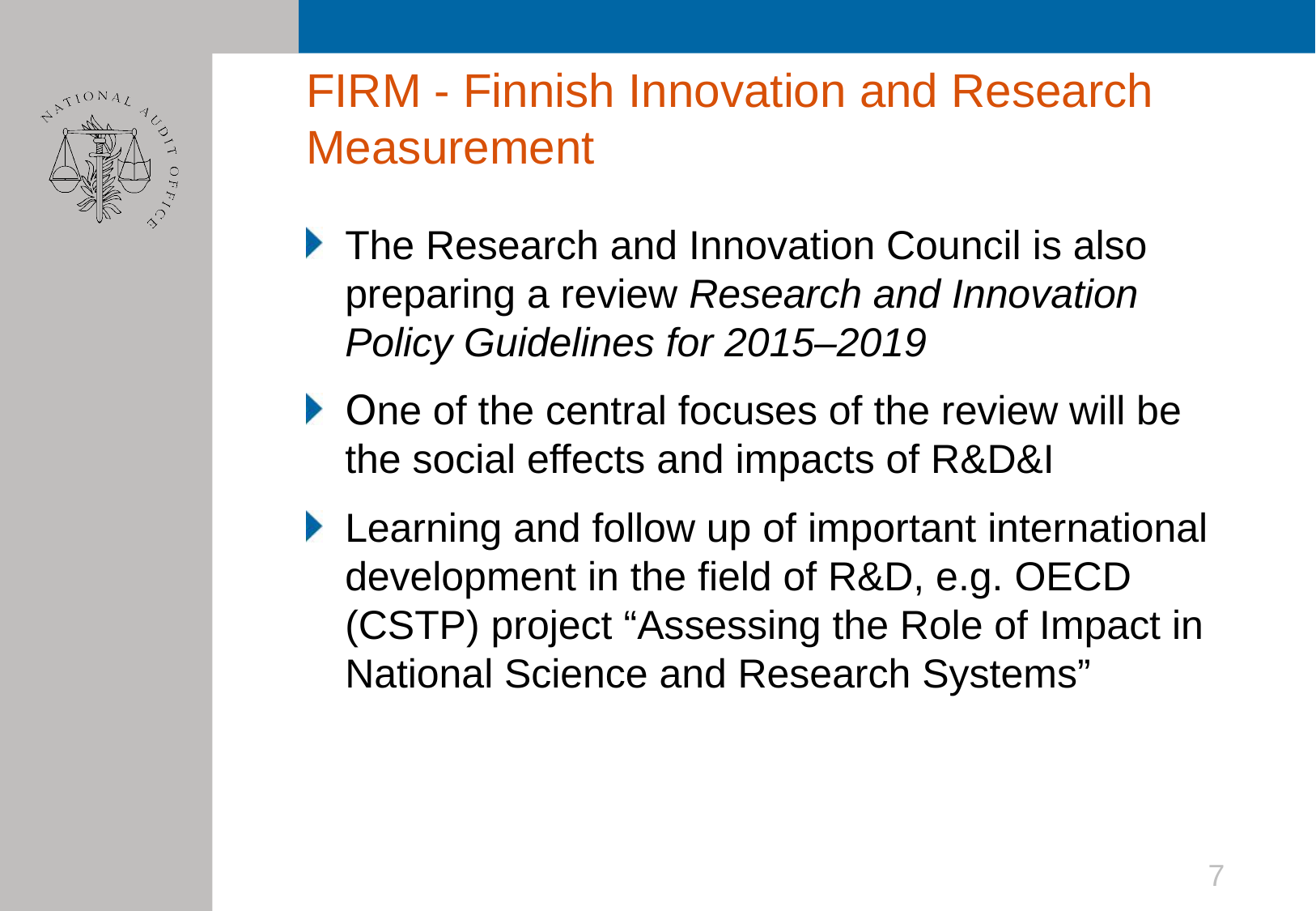

# FIRM - Finnish Innovation and Research Measurement
The Research and Innovation Council is also preparing a review Research and Innovation Policy Guidelines for 2015–2019
One of the central focuses of the review will be the social effects and impacts of R&D&I
Learning and follow up of important international development in the field of R&D, e.g. OECD (CSTP) project “Assessing the Role of Impact in National Science and Research Systems”

7